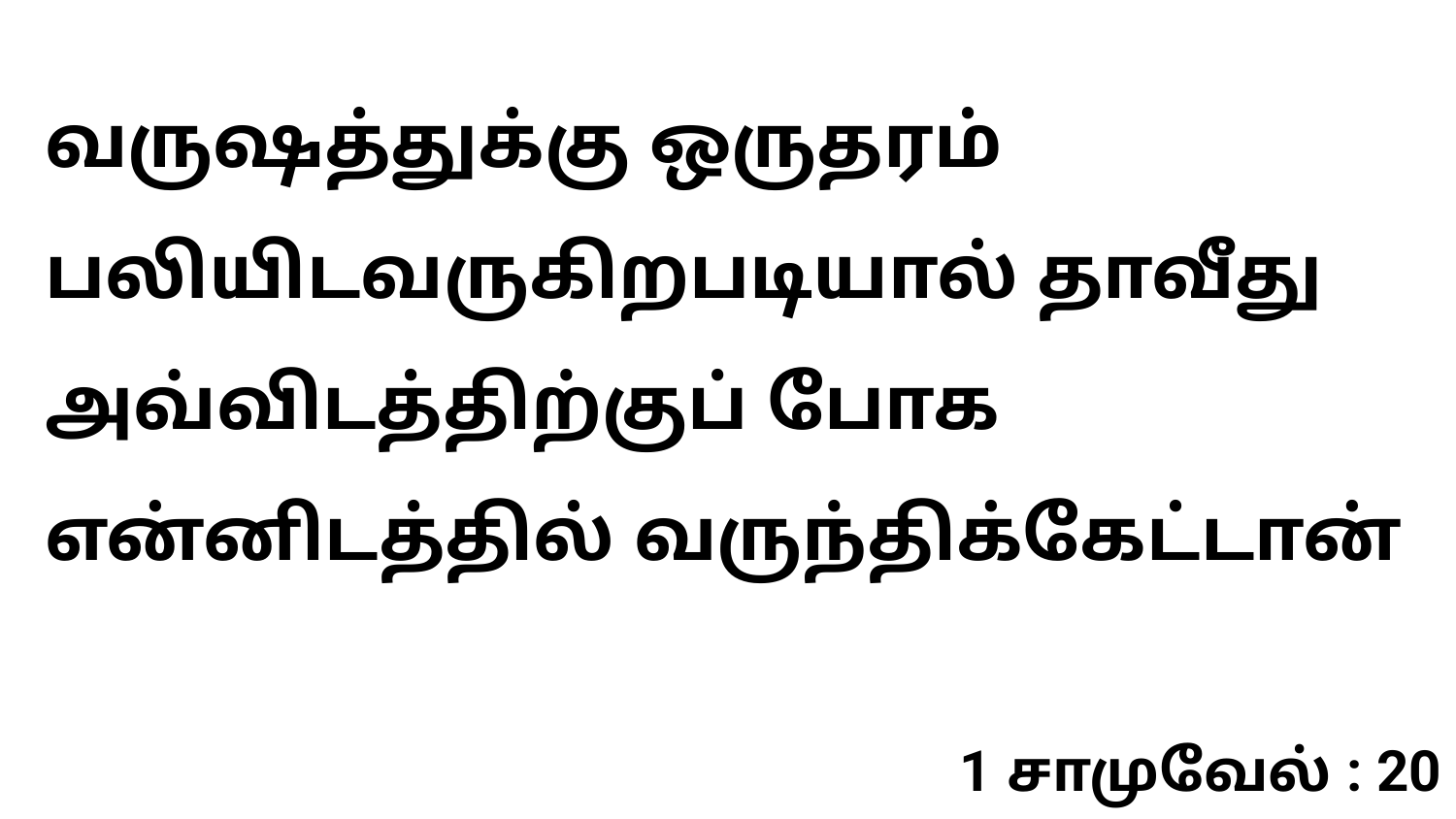

வருஷத்துக்கு ஒருதரம் பலியிடவருகிறபடியால் தாவீது அவ்விடத்திற்குப் போக என்னிடத்தில் வருந்திக்கேட்டான்
1 சாமுவேல் : 20